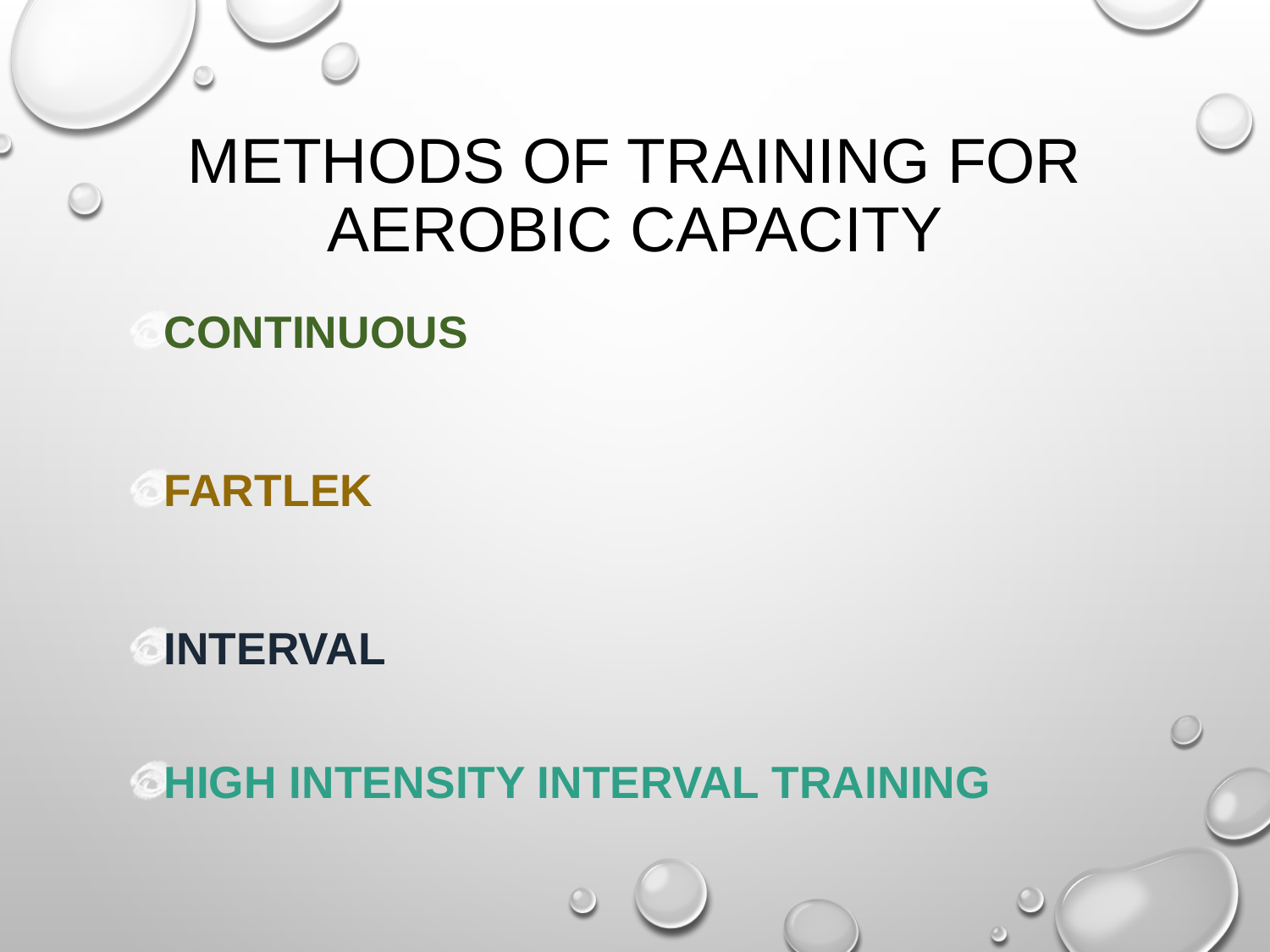

# Methods of Training for Aerobic Capacity
Continuous

Fartlek

Interval

High Intensity Interval Training